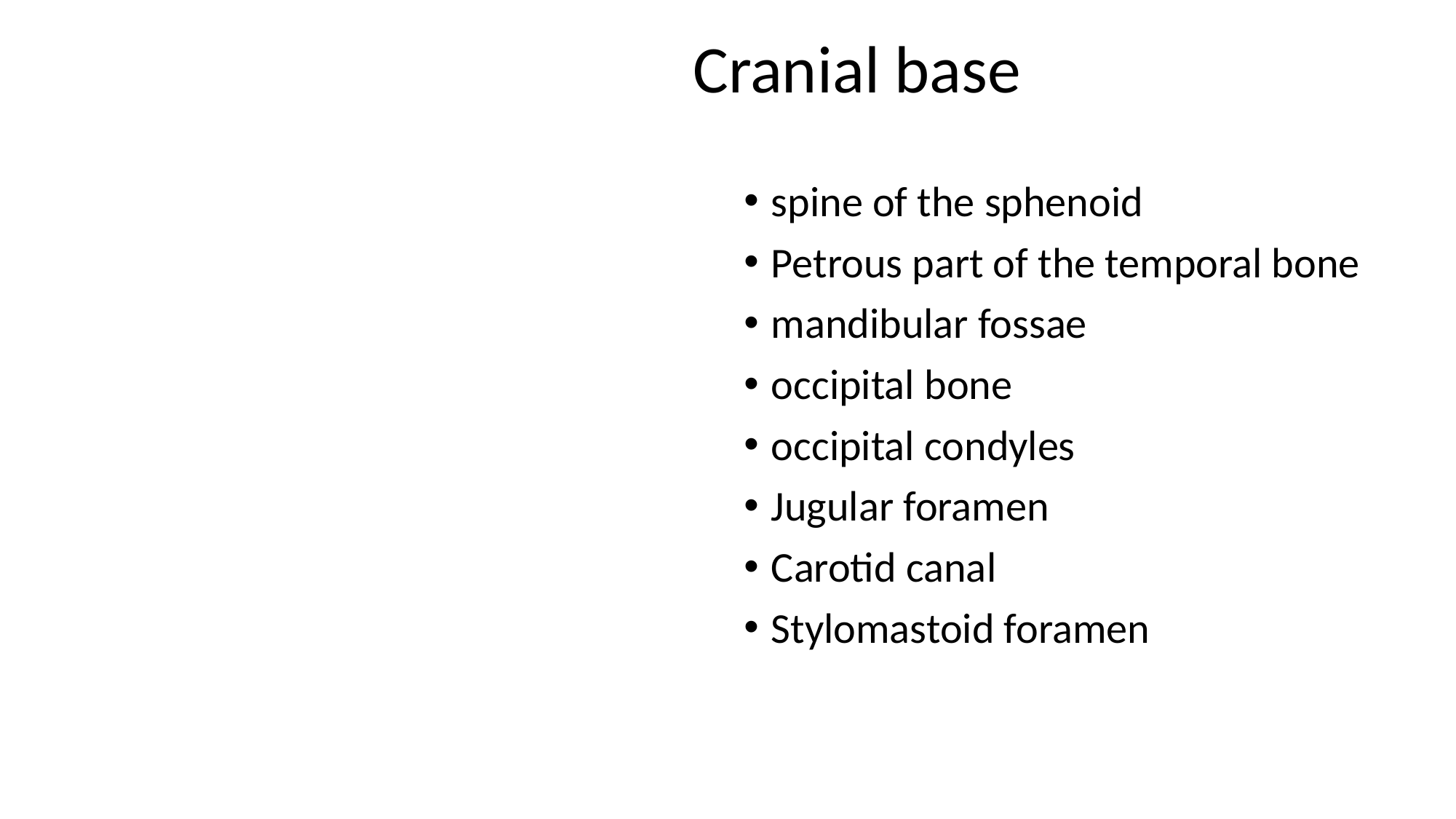

# Cranial base
spine of the sphenoid
Petrous part of the temporal bone
mandibular fossae
occipital bone
occipital condyles
Jugular foramen
Carotid canal
Stylomastoid foramen